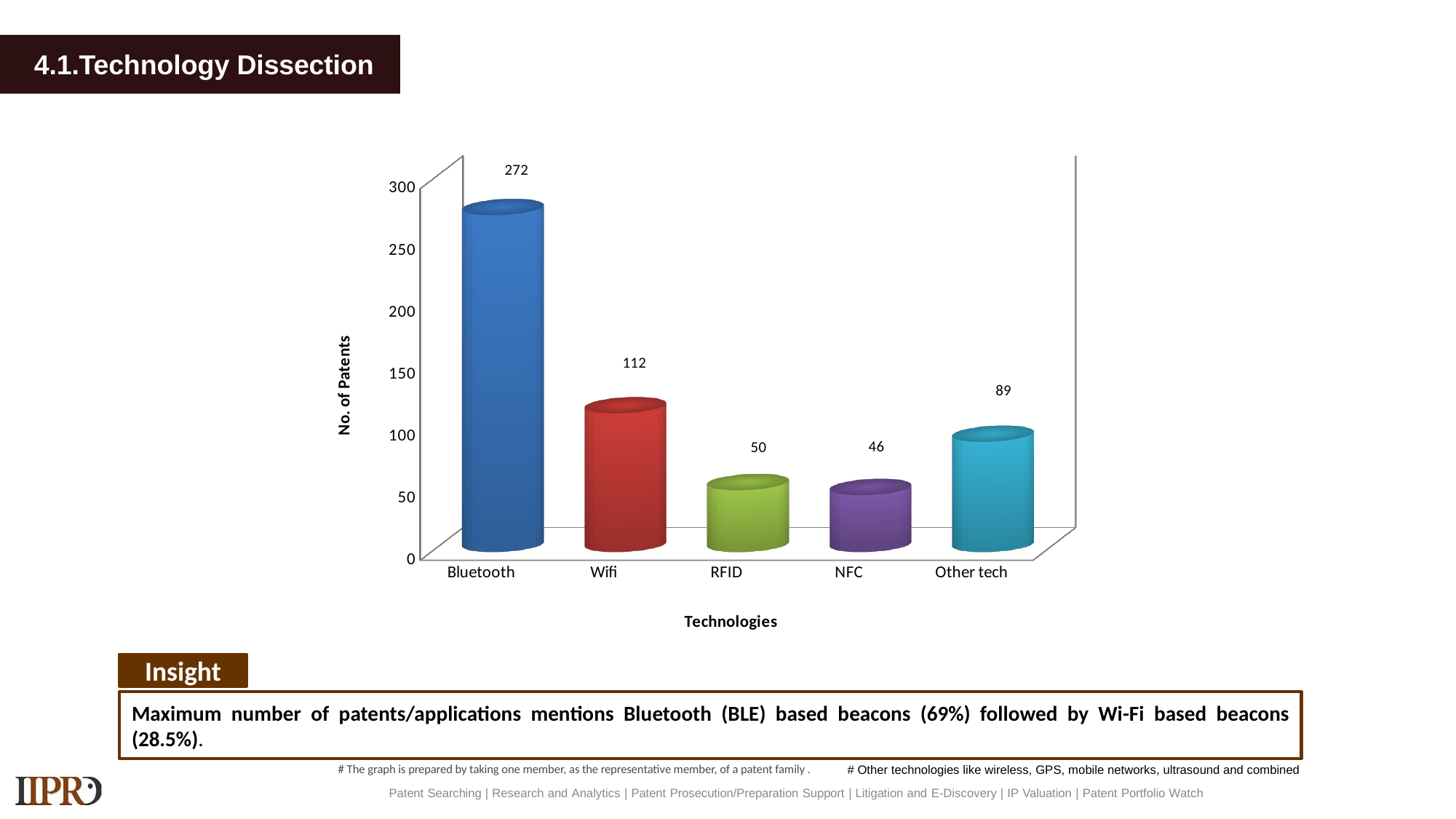

# 4.1.Technology Dissection

[unsupported chart]

Insight
Maximum number of patents/applications mentions Bluetooth (BLE) based beacons (69%) followed by Wi-Fi based beacons (28.5%).
# The graph is prepared by taking one member, as the representative member, of a patent family .
# Other technologies like wireless, GPS, mobile networks, ultrasound and combined

Patent Searching | Research and Analytics | Patent Prosecution/Preparation Support | Litigation and E-Discovery | IP Valuation | Patent Portfolio Watch